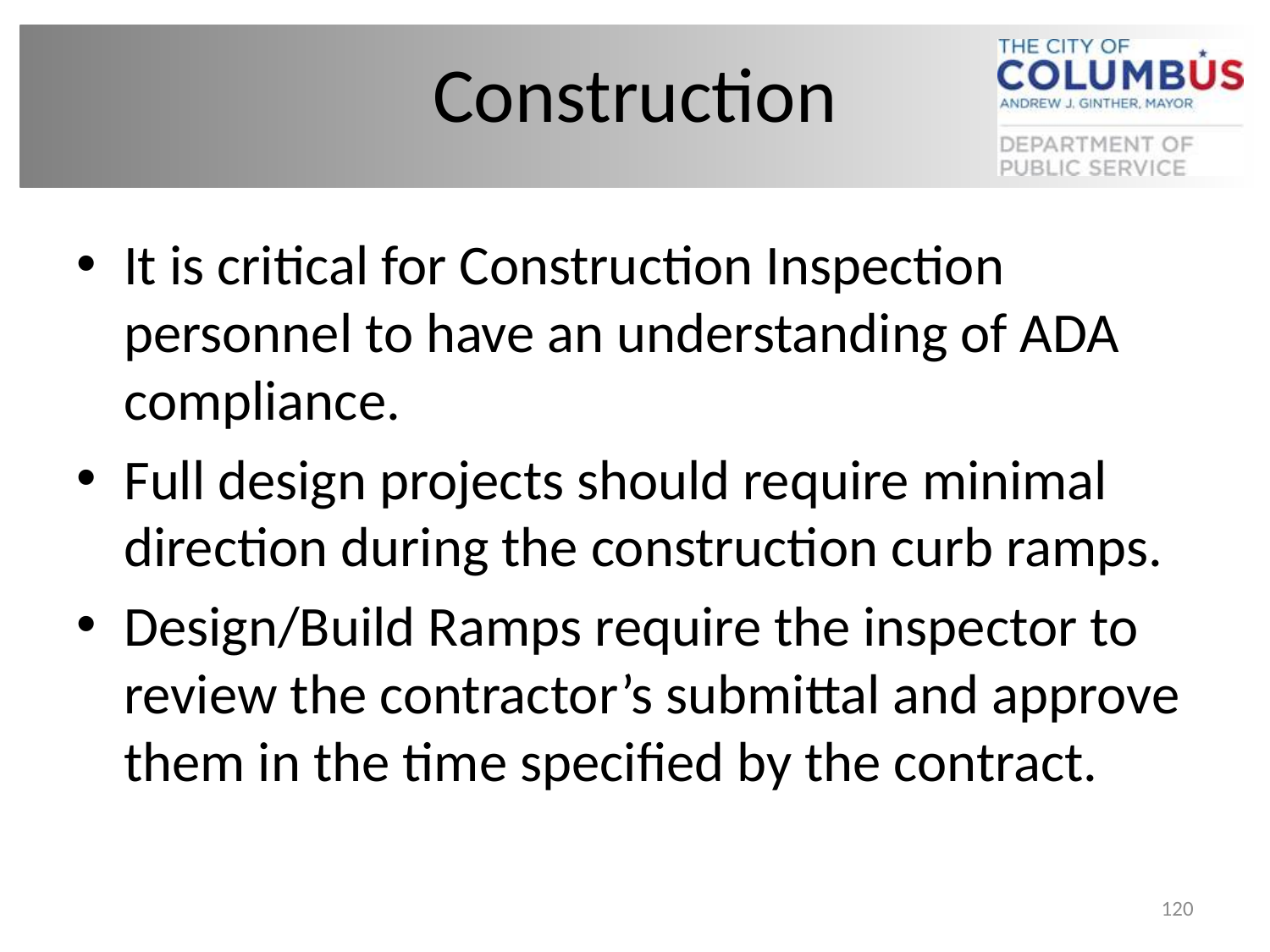

# Construction
It is critical for Construction Inspection personnel to have an understanding of ADA compliance.
Full design projects should require minimal direction during the construction curb ramps.
Design/Build Ramps require the inspector to review the contractor’s submittal and approve them in the time specified by the contract.
120